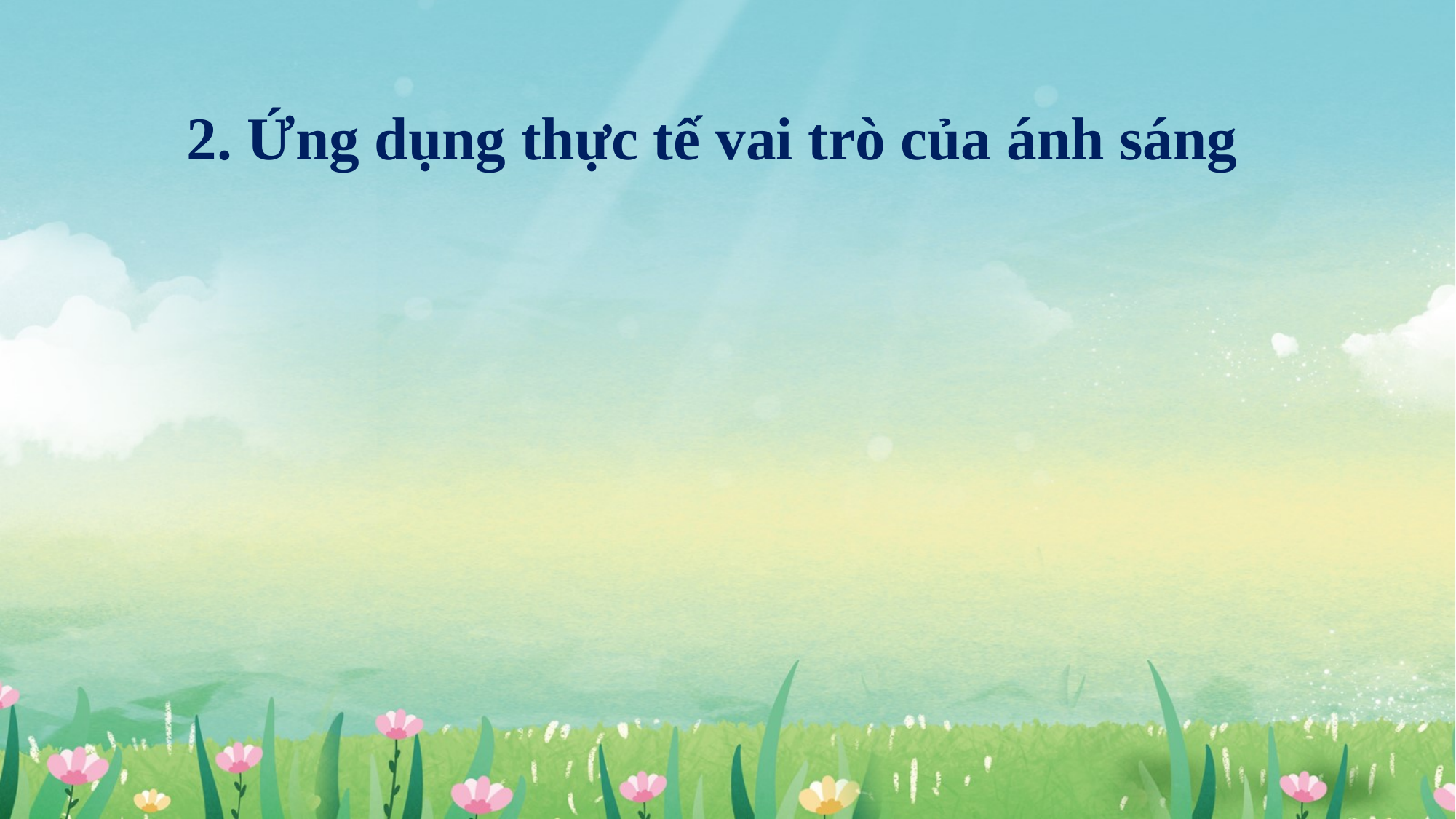

2. Ứng dụng thực tế vai trò của ánh sáng